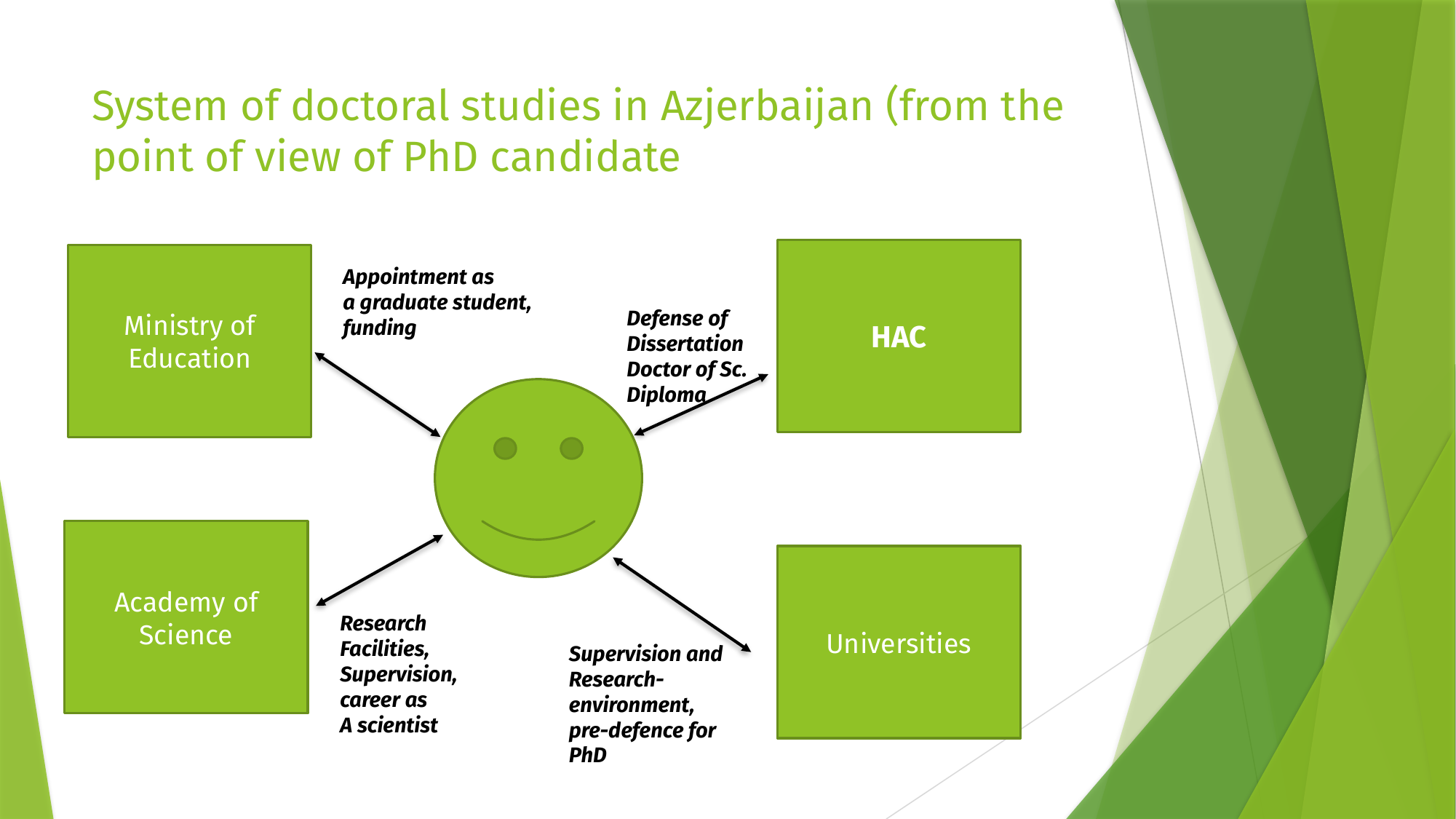

# System of doctoral studies in Azjerbaijan (from the point of view of PhD candidate
HAC
Ministry of Education
Appointment as
a graduate student,
funding
Defense of
Dissertation
Doctor of Sc.
Diploma

Academy of Science
Universities
Research
Facilities,
Supervision,
career as
A scientist
Supervision and
Research-
environment,
pre-defence for
PhD